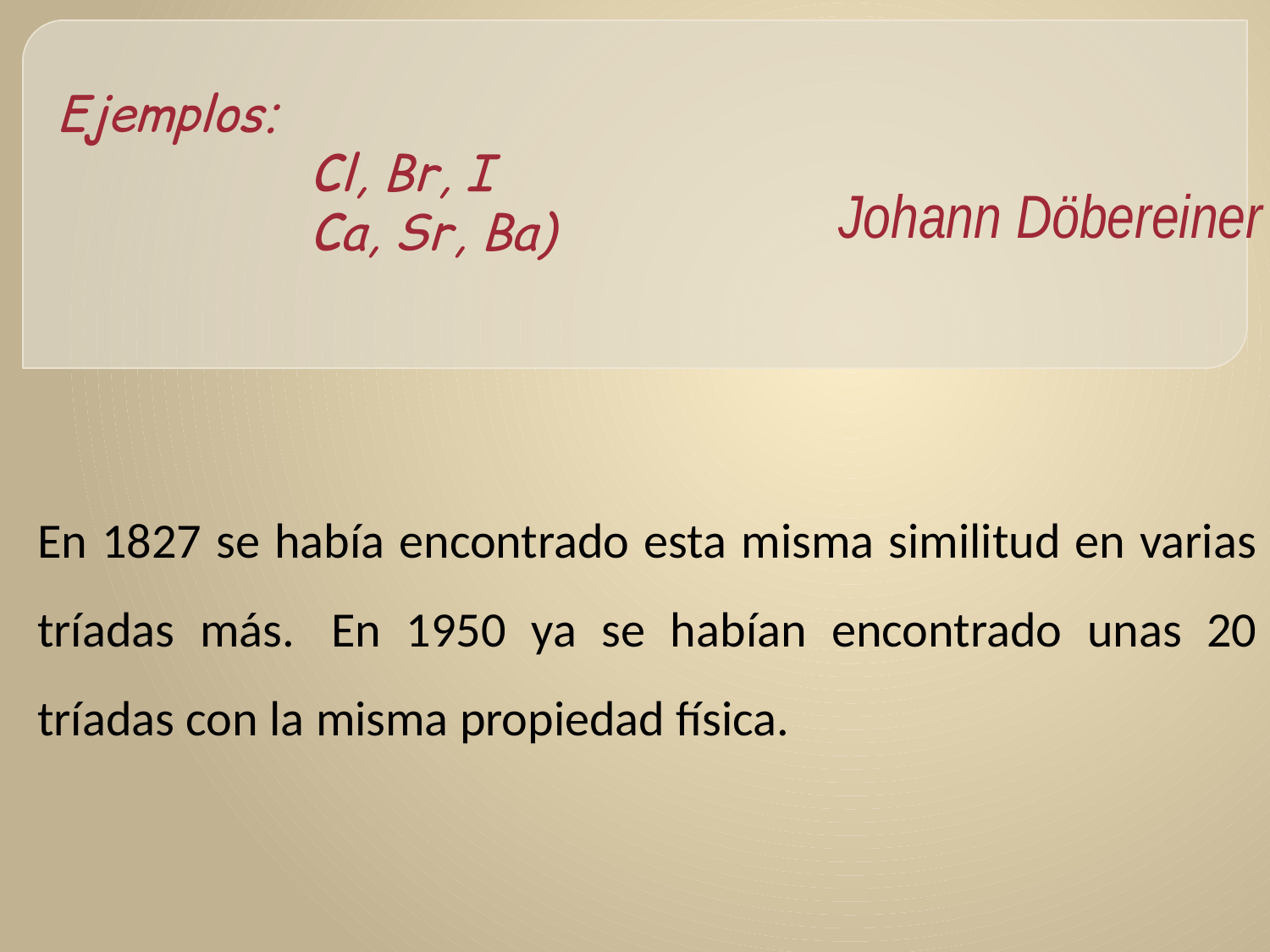

Ejemplos:
 		Cl, Br, I
		Ca, Sr, Ba)
# Johann Döbereiner
En 1827 se había encontrado esta misma similitud en varias tríadas más.  En 1950 ya se habían encontrado unas 20 tríadas con la misma propiedad física.